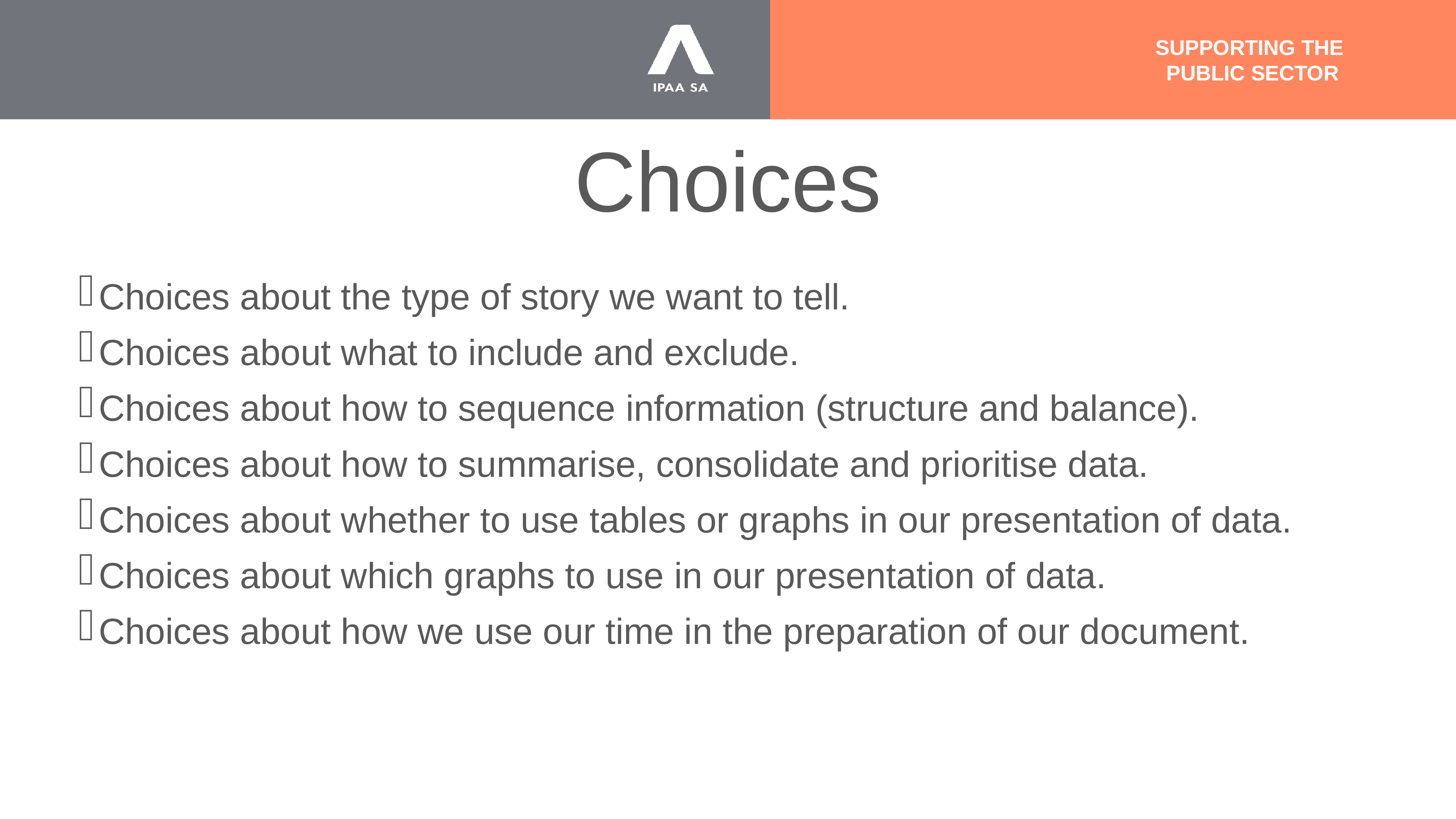

# Choices
Choices about the type of story we want to tell.
Choices about what to include and exclude.
Choices about how to sequence information (structure and balance).
Choices about how to summarise, consolidate and prioritise data.
Choices about whether to use tables or graphs in our presentation of data.
Choices about which graphs to use in our presentation of data.
Choices about how we use our time in the preparation of our document.